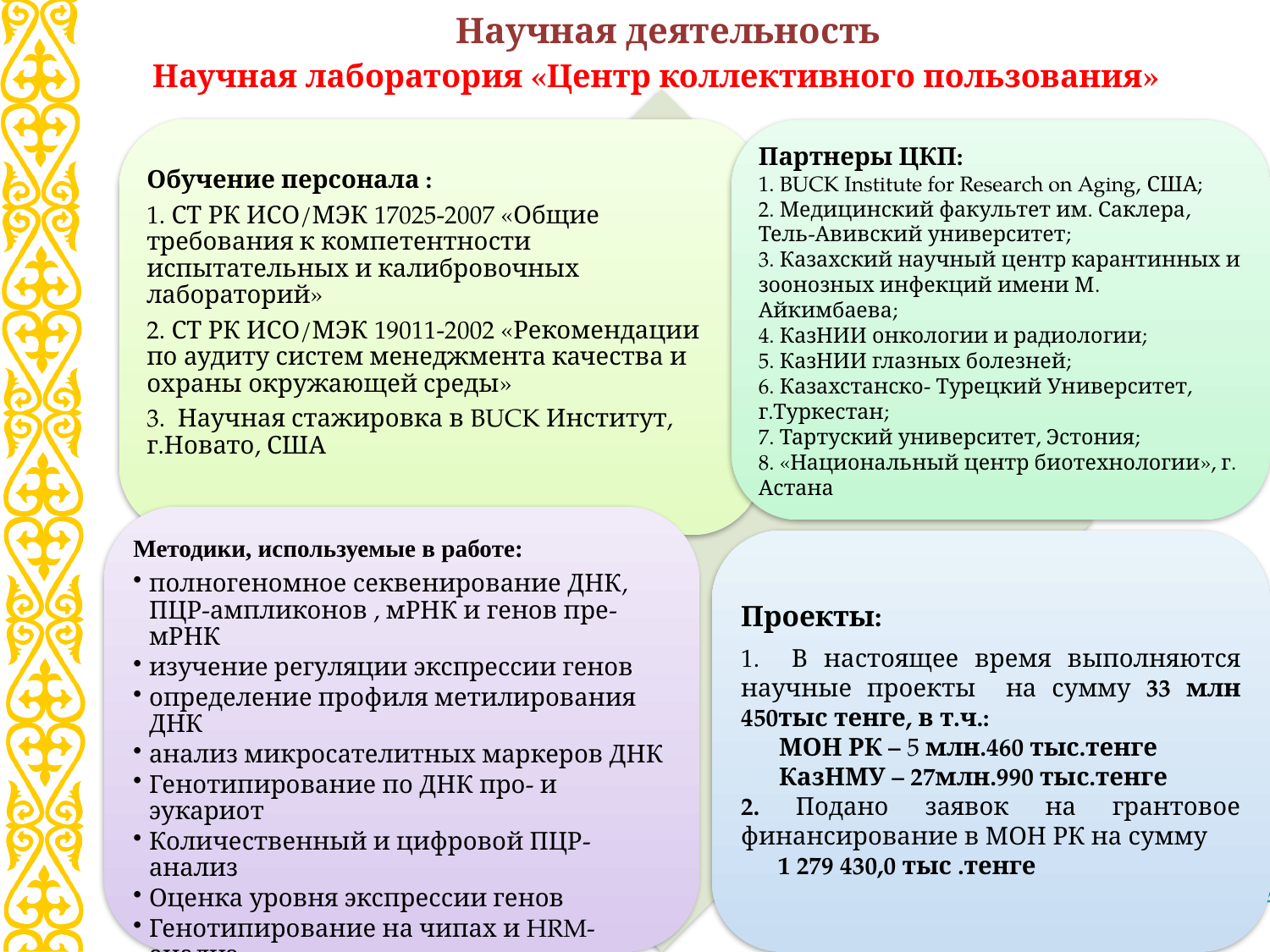

Научная деятельность
Научная лаборатория «Центр коллективного пользования»
Обучение персонала :
1. СТ РК ИСО/МЭК 17025-2007 «Общие требования к компетентности испытательных и калибровочных лабораторий»
2. СТ РК ИСО/МЭК 19011-2002 «Рекомендации по аудиту систем менеджмента качества и охраны окружающей среды»
3.  Научная стажировка в BUCK Институт, г.Новато, США

Партнеры ЦКП:
1. BUCK Institute for Research on Aging, США;
2. Медицинский факультет им. Саклера, Тель-Авивский университет;
3. Казахский научный центр карантинных и зоонозных инфекций имени М. Айкимбаева;
4. КазНИИ онкологии и радиологии;
5. КазНИИ глазных болезней;
6. Казахстанско- Турецкий Университет, г.Туркестан;
7. Тартуский университет, Эстония;
8. «Национальный центр биотехнологии», г. Астана
Проекты:
1.  В настоящее время выполняются научные проекты  на сумму 33 млн 450тыс тенге, в т.ч.:
МОН РК – 5 млн.460 тыс.тенге
КазНМУ – 27млн.990 тыс.тенге
2. Подано заявок на грантовое финансирование в МОН РК на сумму
      1 279 430,0 тыс .тенге
Методики, используемые в работе:
полногеномное секвенирование ДНК, ПЦР-ампликонов , мРНК и генов пре-мРНК
изучение регуляции экспрессии генов
определение профиля метилирования ДНК
анализ микросателитных маркеров ДНК
Генотипирование по ДНК про- и эукариот
Количественный и цифровой ПЦР-анализ
Оценка уровня экспрессии генов
Генотипирование на чипах и HRM-анализ
Фрагментный анализ ДНК